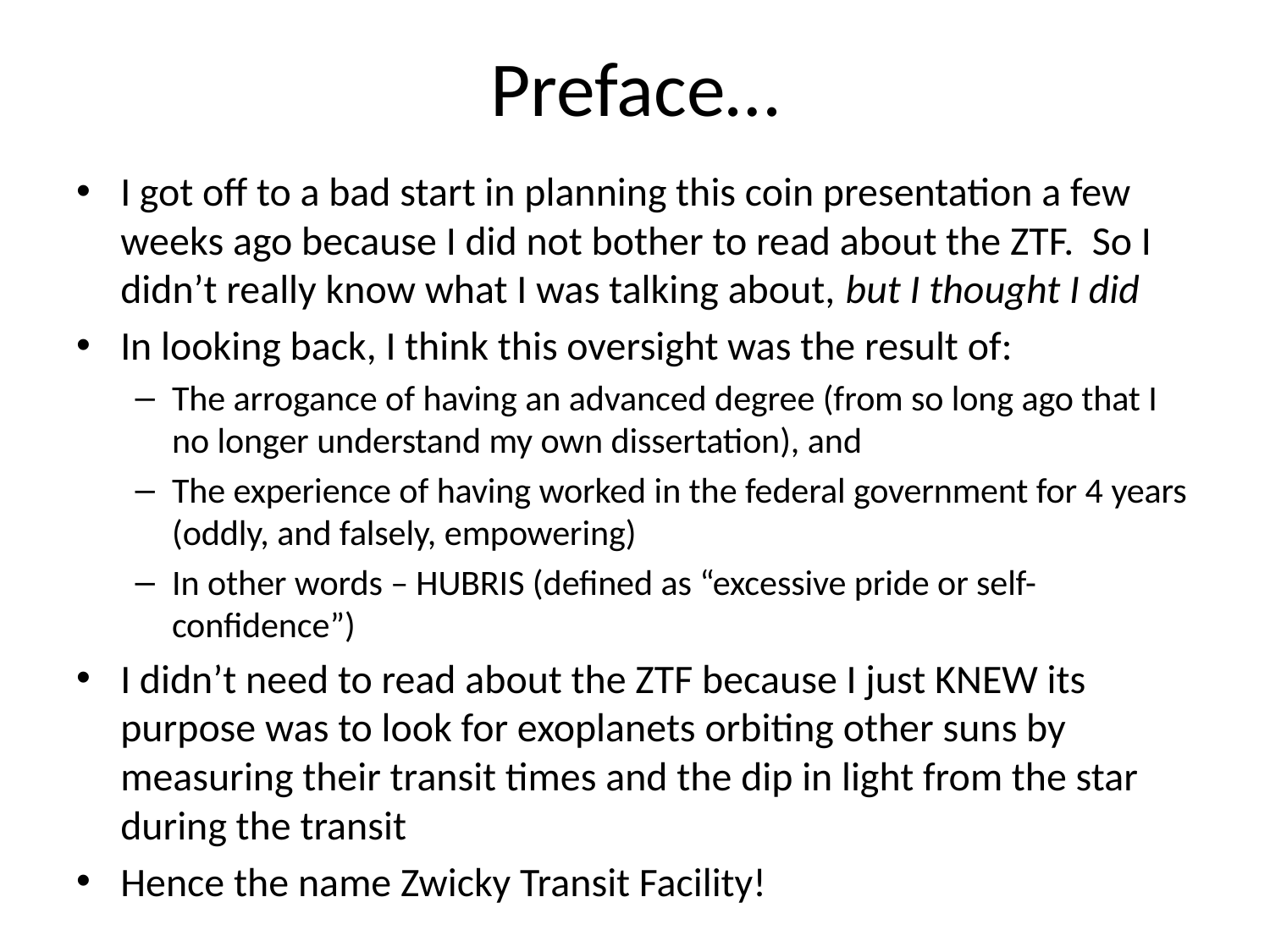

# Preface…
I got off to a bad start in planning this coin presentation a few weeks ago because I did not bother to read about the ZTF.  So I didn’t really know what I was talking about, but I thought I did
In looking back, I think this oversight was the result of:
The arrogance of having an advanced degree (from so long ago that I no longer understand my own dissertation), and
The experience of having worked in the federal government for 4 years (oddly, and falsely, empowering)
In other words – HUBRIS (defined as “excessive pride or self-confidence”)
I didn’t need to read about the ZTF because I just KNEW its purpose was to look for exoplanets orbiting other suns by measuring their transit times and the dip in light from the star during the transit
Hence the name Zwicky Transit Facility!